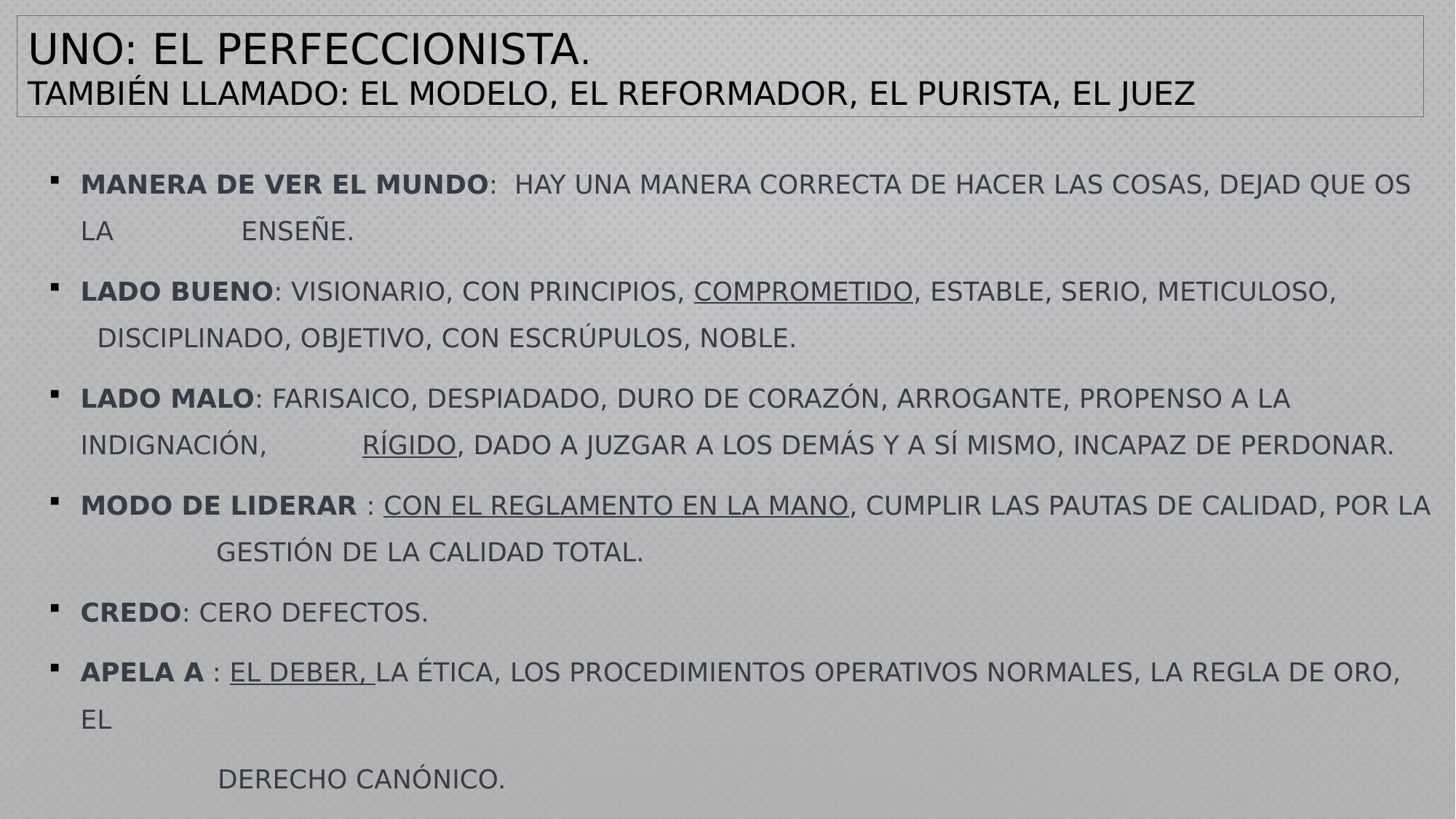

# UNO: EL PERFECCIONISTA. También llamado: EL MODELO, EL REFORMADOR, EL PURISTA, EL JUEZ
Manera de ver el MUNDO:  Hay una manera correcta de hacer las cosas, dejad que os la 								        enseñe.
Lado bueno: Visionario, con principios, comprometido, estable, serio, meticuloso, 						       disciplinado, objetivo, con escrúpulos, noble.
Lado malo: Farisaico, despiadado, duro de corazón, arrogante, propenso a la indignación, 					rígido, dado a juzgar a los demás y a sí mismo, incapaz de perdonar.
Modo de liderar : Con el reglamento en la mano, cumplir las pautas de calidad, por la 							     Gestión de la Calidad Total.
Credo: Cero defectos.
Apela a : El deber, la ética, los procedimientos operativos normales, la Regla de Oro, el
  Derecho Canónico.